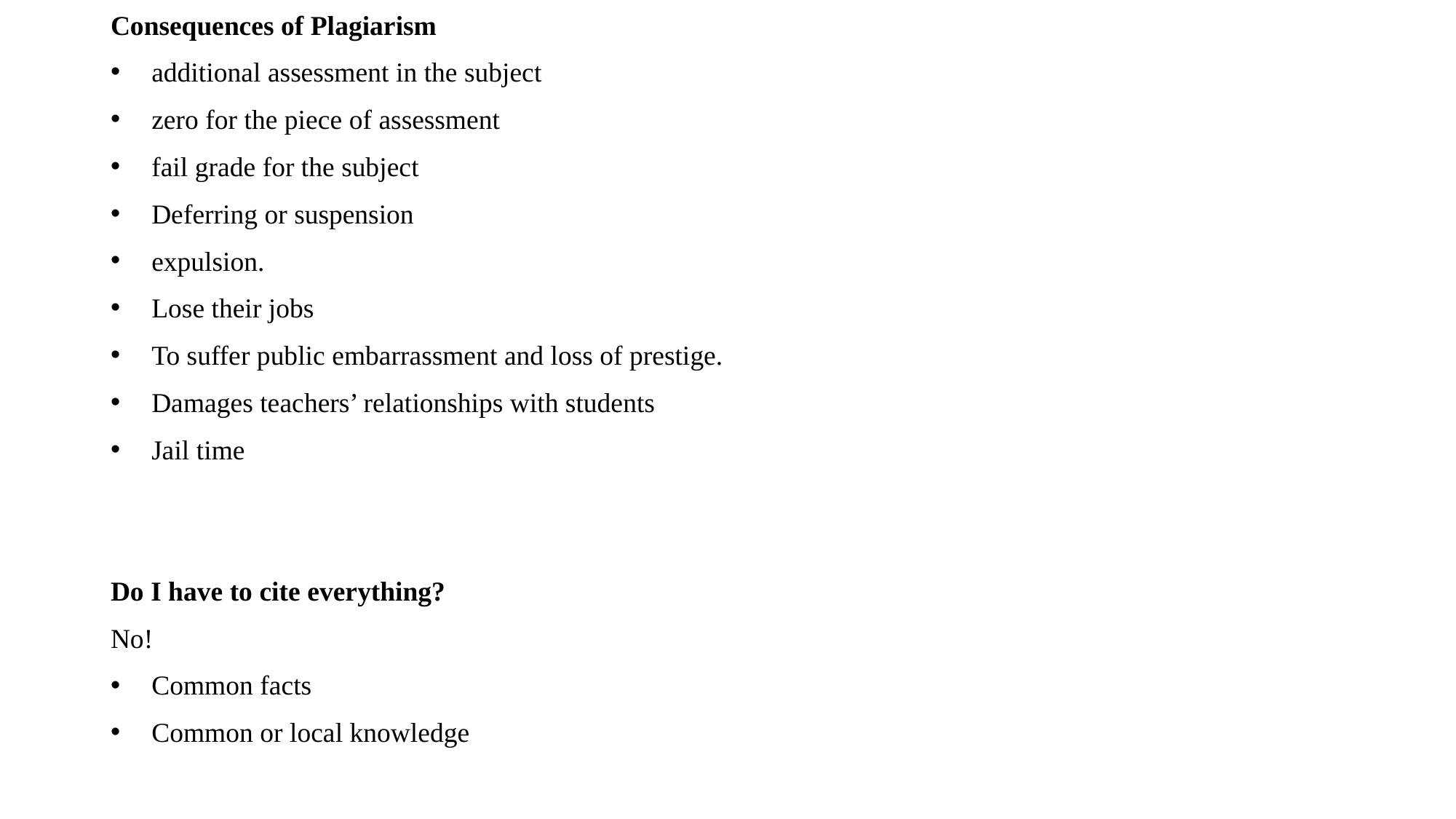

Consequences of Plagiarism
additional assessment in the subject
zero for the piece of assessment
fail grade for the subject
Deferring or suspension
expulsion.
Lose their jobs
To suffer public embarrassment and loss of prestige.
Damages teachers’ relationships with students
Jail time

Do I have to cite everything?
No!
Common facts
Common or local knowledge